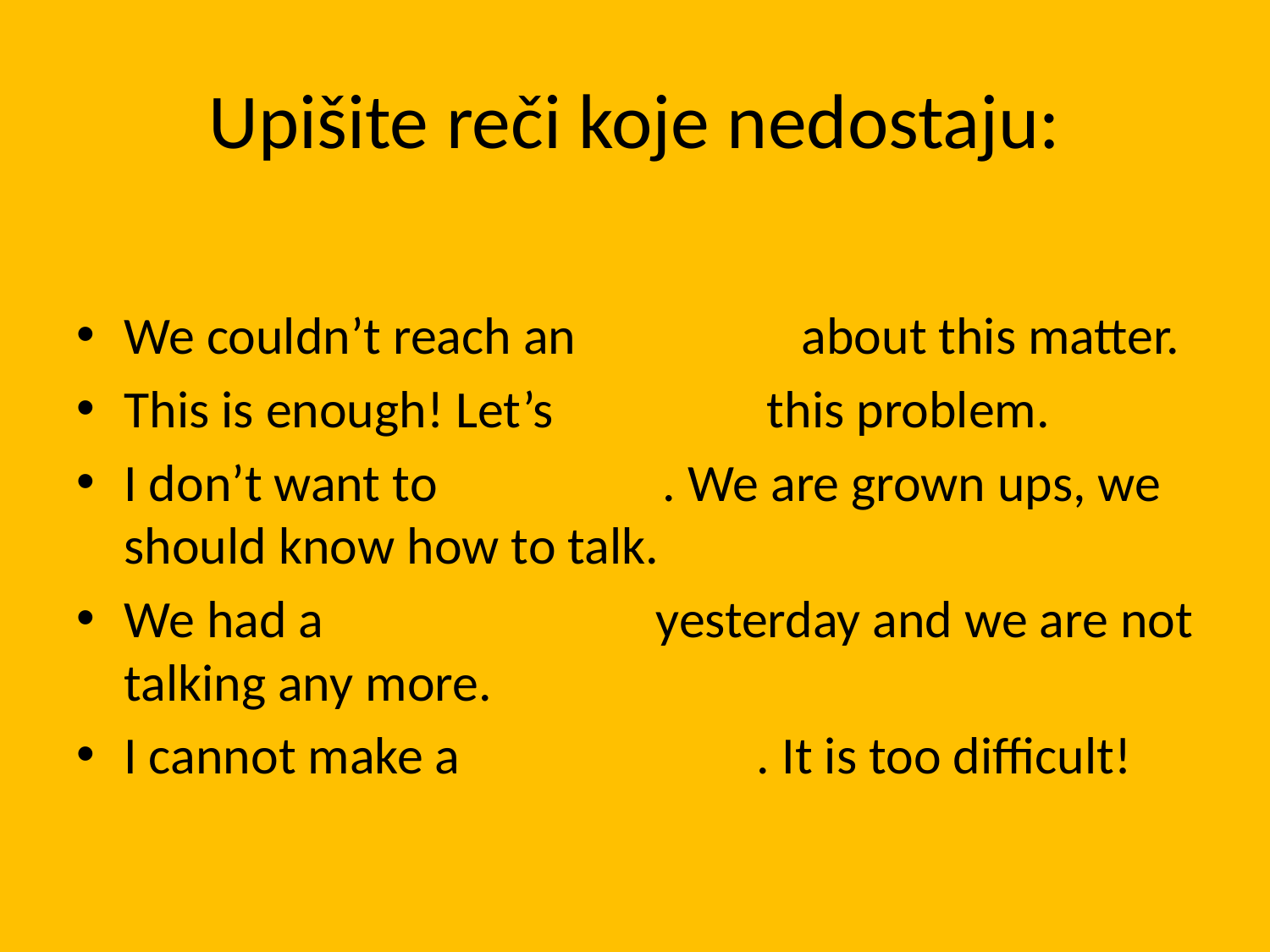

# Upišite reči koje nedostaju:

We couldn’t reach an                   about this matter.
This is enough! Let’s                  this problem.
I don’t want to                   . We are grown ups, we should know how to talk.
We had a                            yesterday and we are not talking any more.
I cannot make a                         . It is too difficult!